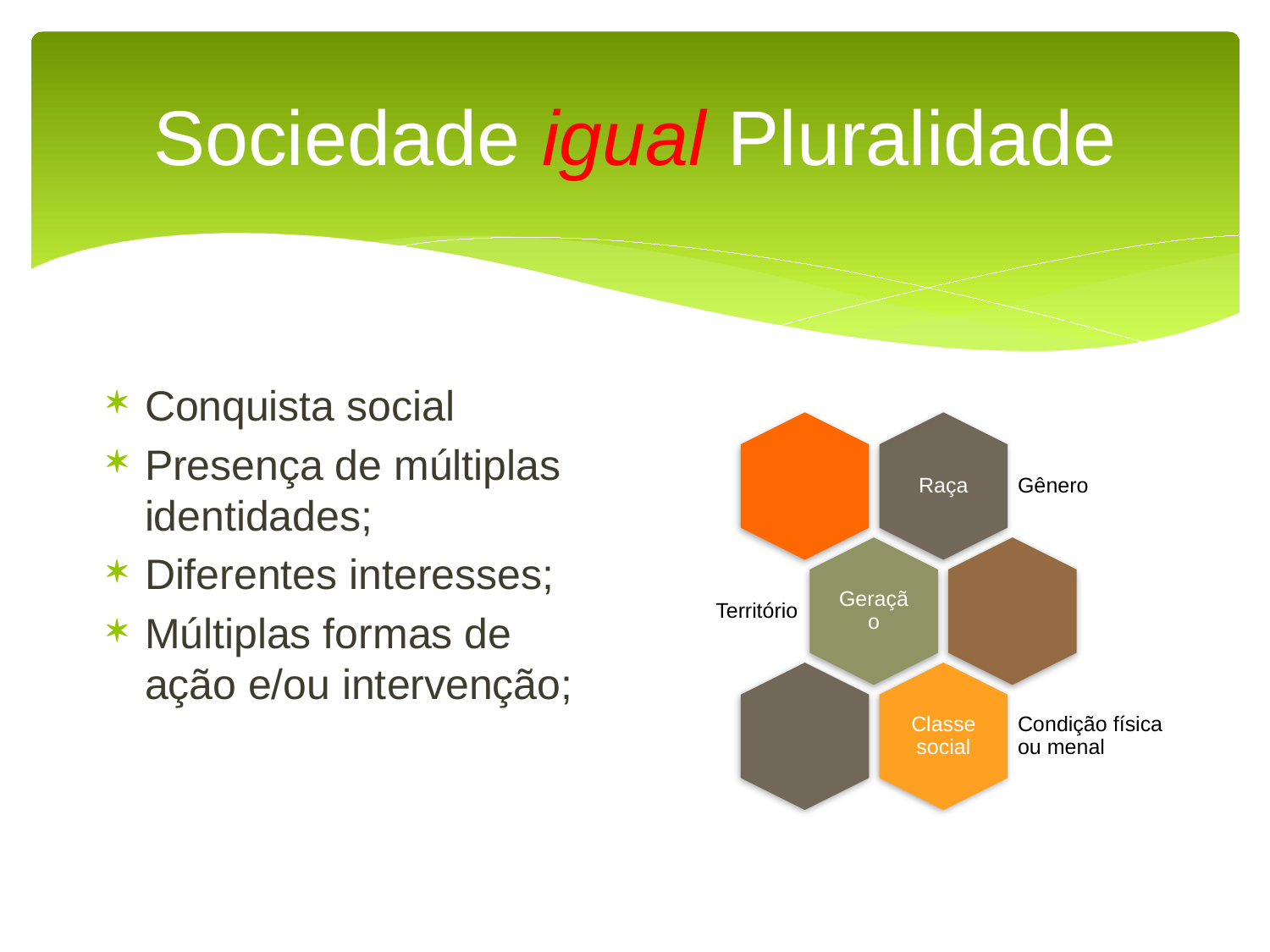

# Sociedade igual Pluralidade
Conquista social
Presença de múltiplas identidades;
Diferentes interesses;
Múltiplas formas de ação e/ou intervenção;

Raça
Gênero

Geração
Território

Classe social
Condição física ou menal